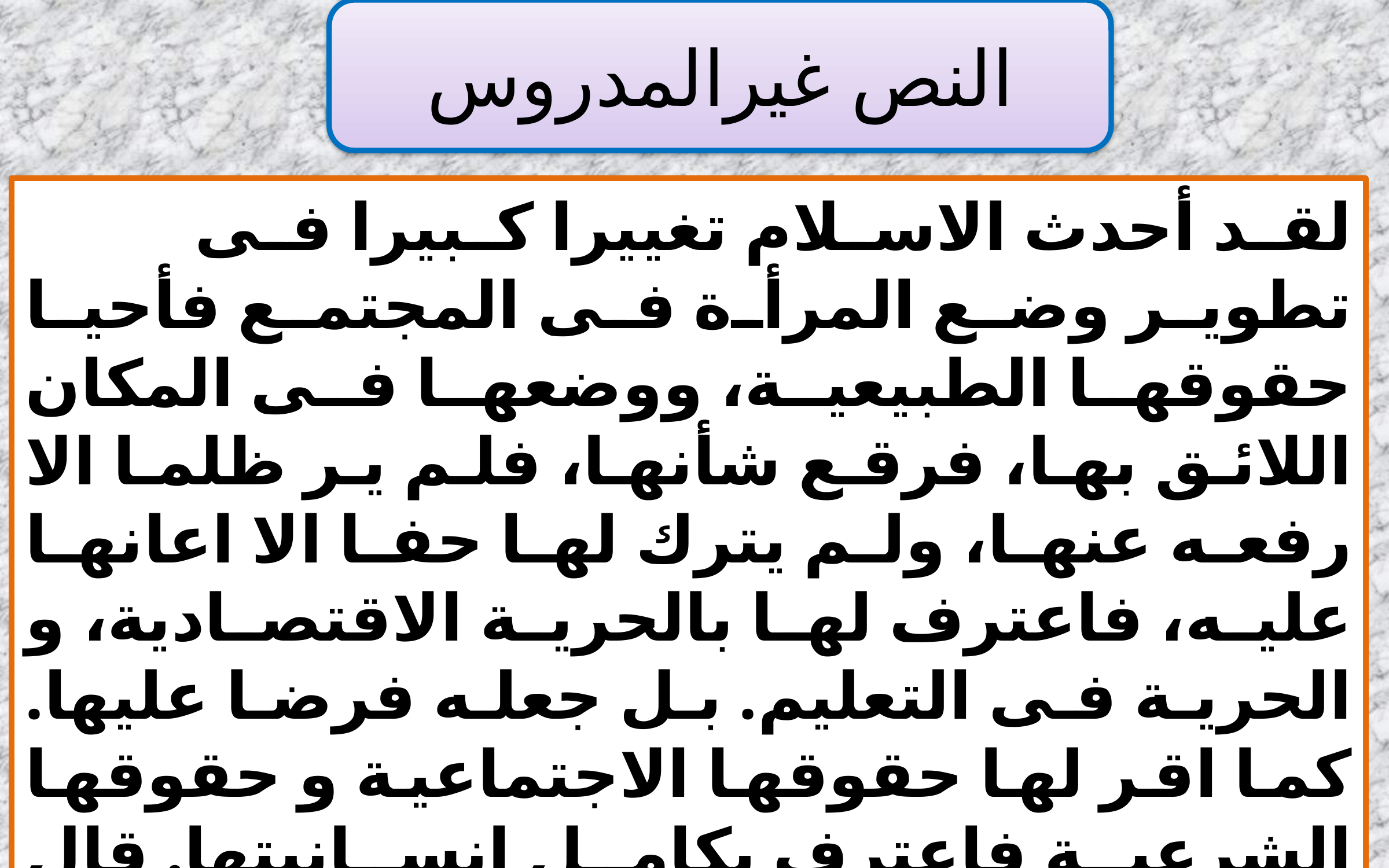

النص غيرالمدروس
          لقد أحدث الاسلام تغييرا كبيرا فى تطوير وضع المرأة فى المجتمع فأحيا حقوقها الطبيعية، ووضعها فى المكان اللائق بها، فرقع شأنها، فلم ير ظلما الا رفعه عنها، ولم يترك لها حفا الا اعانها عليه، فاعترف لها بالحرية الاقتصادية، و الحرية فى التعليم. بل جعله فرضا عليها. كما اقر لها حقوقها الاجتماعية و حقوقها الشرعية فاعترف بكامل انسانيتها. قال الاستاذ عقاد ان الاسلام دفع عنها لعنة الخطيئة الابدية ووصمة الجسد المرذول، فكل من الزوجين قد وسوس له الشيطان واستحق الغفران بالتوبة والندم.